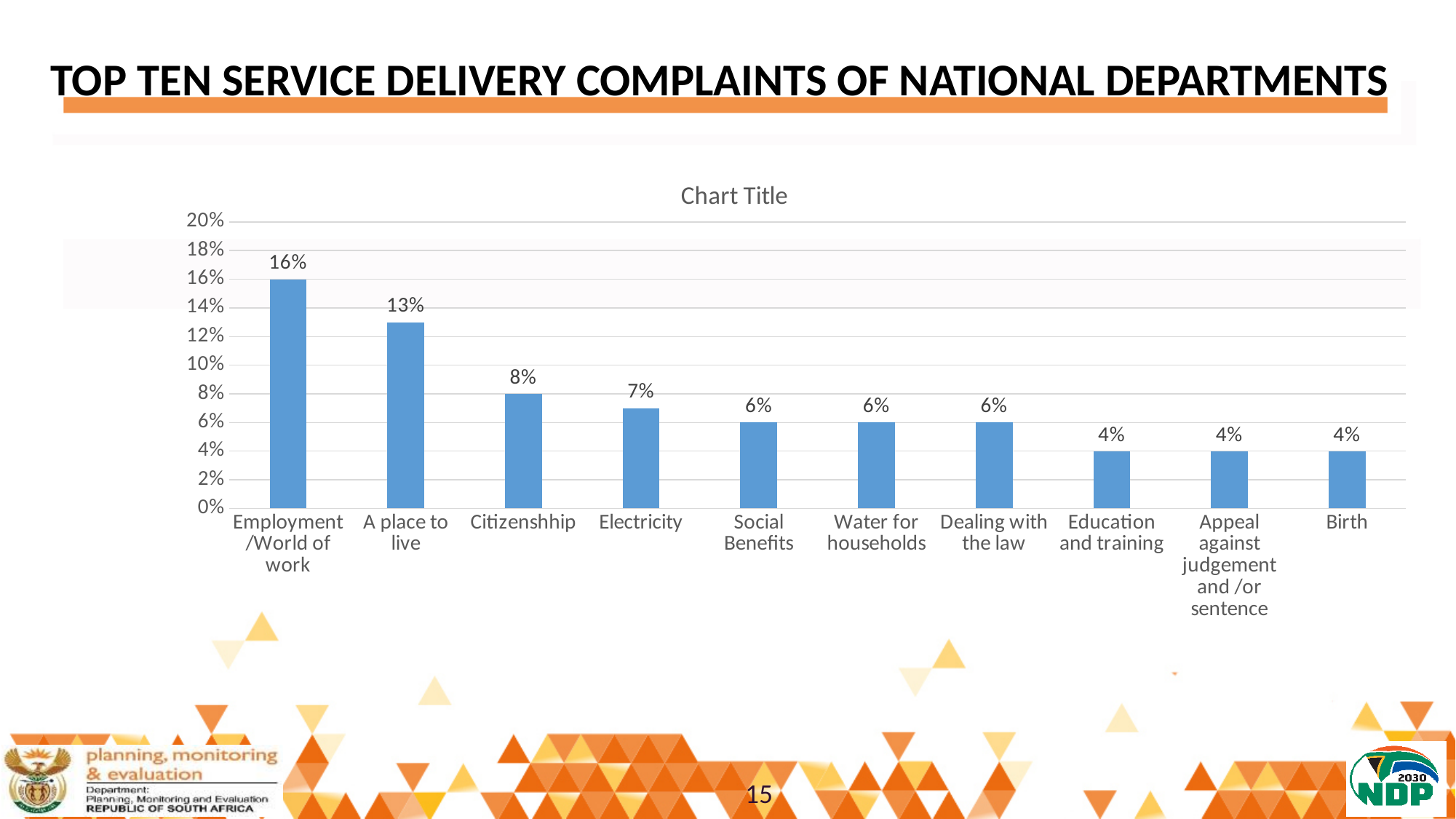

# TOP TEN SERVICE DELIVERY COMPLAINTS OF NATIONAL DEPARTMENTS

### Chart:

| Category |  |
|---|---|
| Employment/World of work | 0.16 |
| A place to live | 0.13 |
| Citizenshhip | 0.08 |
| Electricity | 0.07 |
| Social Benefits | 0.06 |
| Water for households | 0.06 |
| Dealing with the law | 0.06 |
| Education and training | 0.04 |
| Appeal against judgement and /or sentence | 0.04 |
| Birth | 0.04 |
15